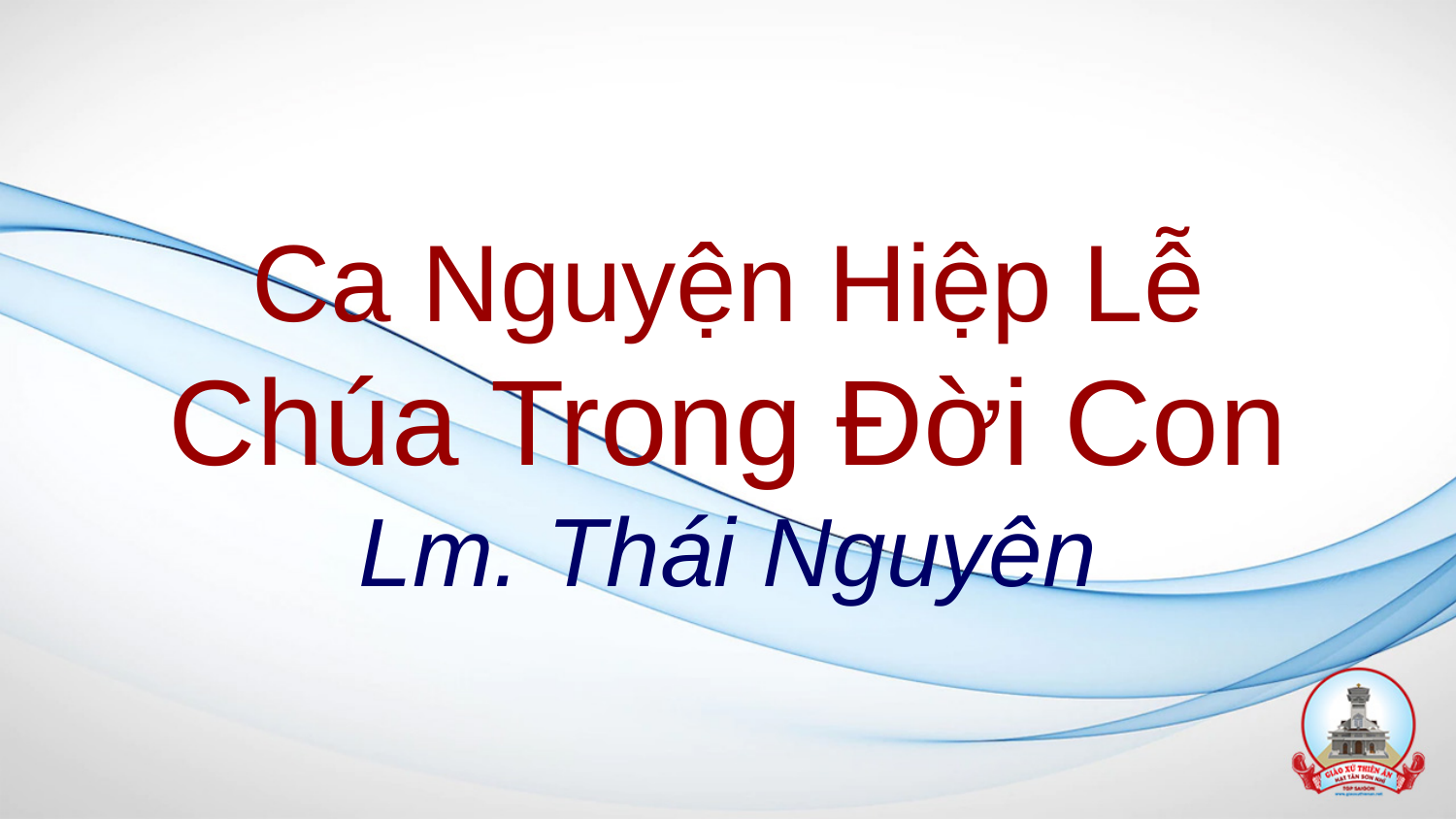

# Ca Nguyện Hiệp Lễ Chúa Trong Đời Con Lm. Thái Nguyên